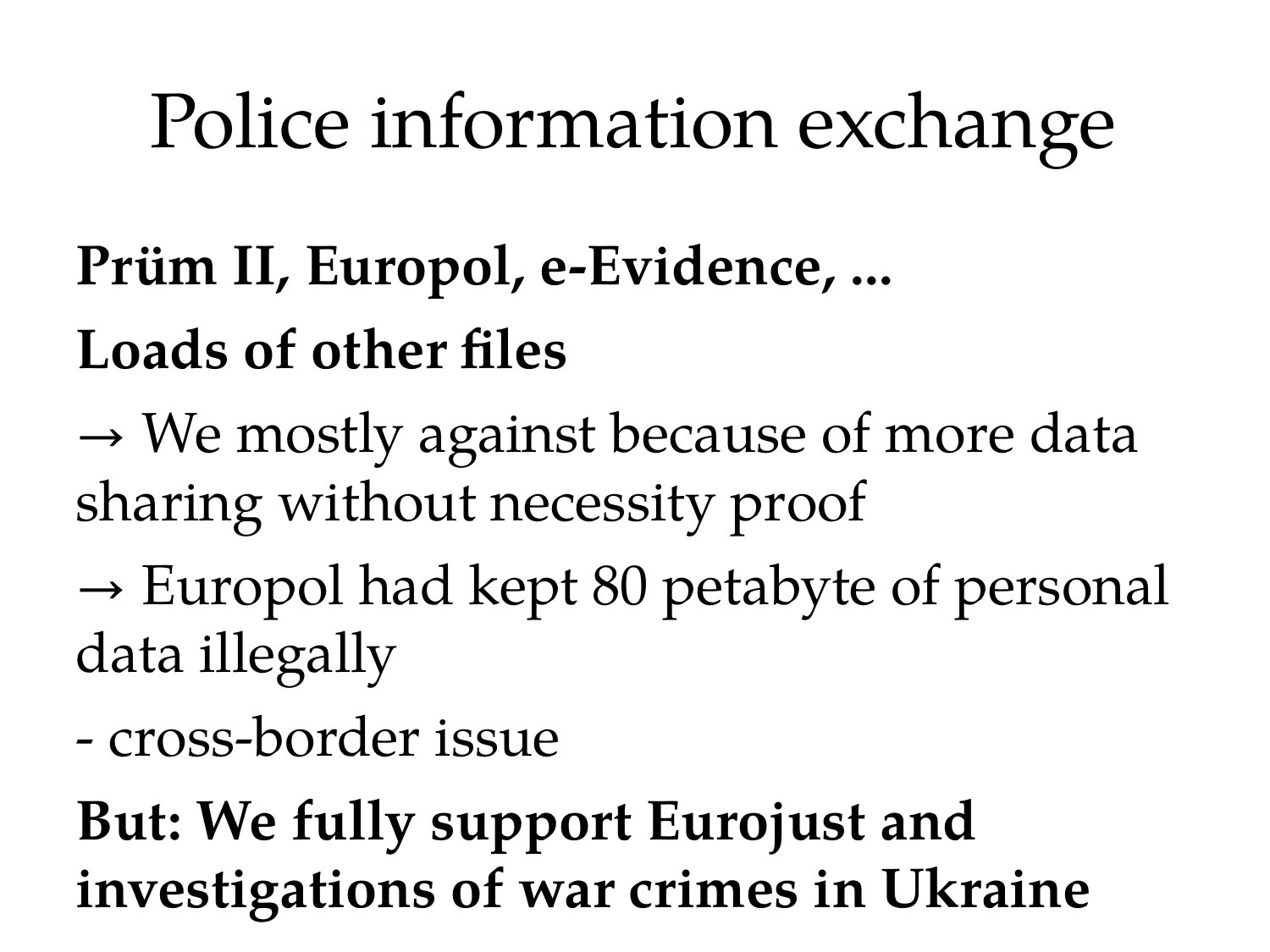

Police information exchange
Prüm II, Europol, e-Evidence, ...
Loads of other files
→ We mostly against because of more data sharing without necessity proof
→ Europol had kept 80 petabyte of personal data illegally
- cross-border issue
But: We fully support Eurojust and investigations of war crimes in Ukraine